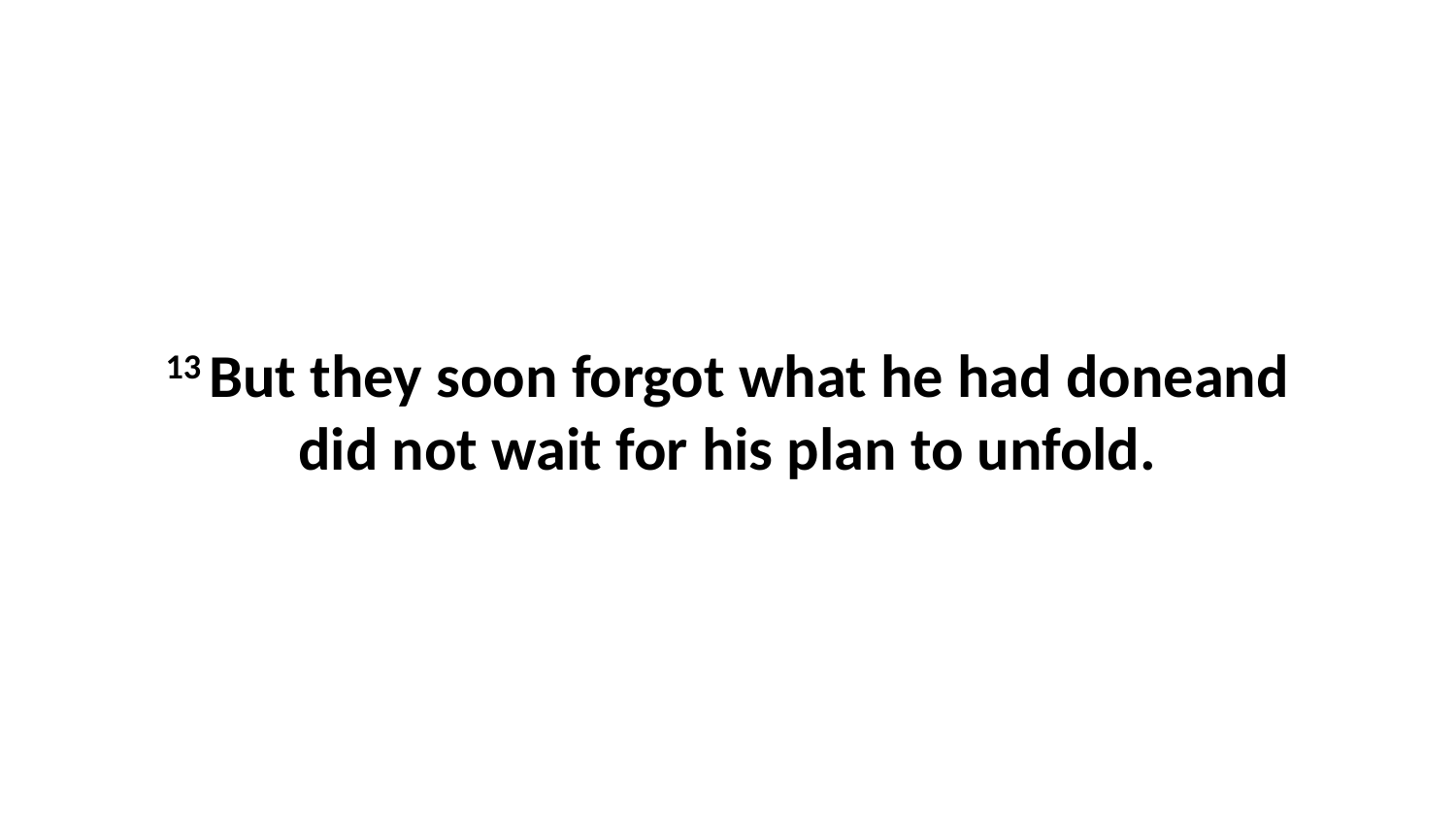

13 But they soon forgot what he had doneand did not wait for his plan to unfold.